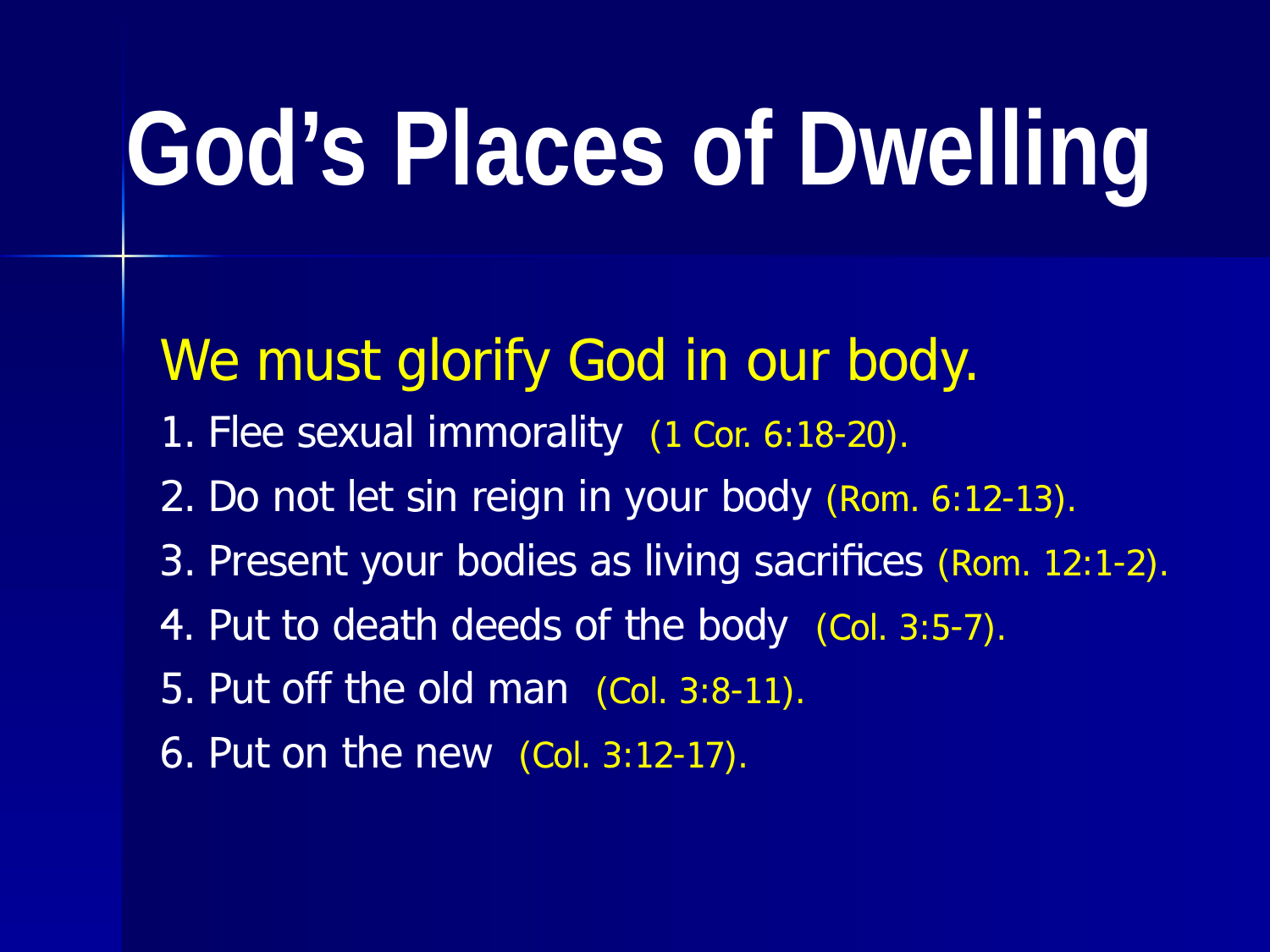

# God’s Places of Dwelling
We must glorify God in our body.
Flee sexual immorality  (1 Cor. 6:18-20).
Do not let sin reign in your body (Rom. 6:12-13).
Present your bodies as living sacrifices (Rom. 12:1-2).
Put to death deeds of the body  (Col. 3:5-7).
Put off the old man  (Col. 3:8-11).
Put on the new  (Col. 3:12-17).